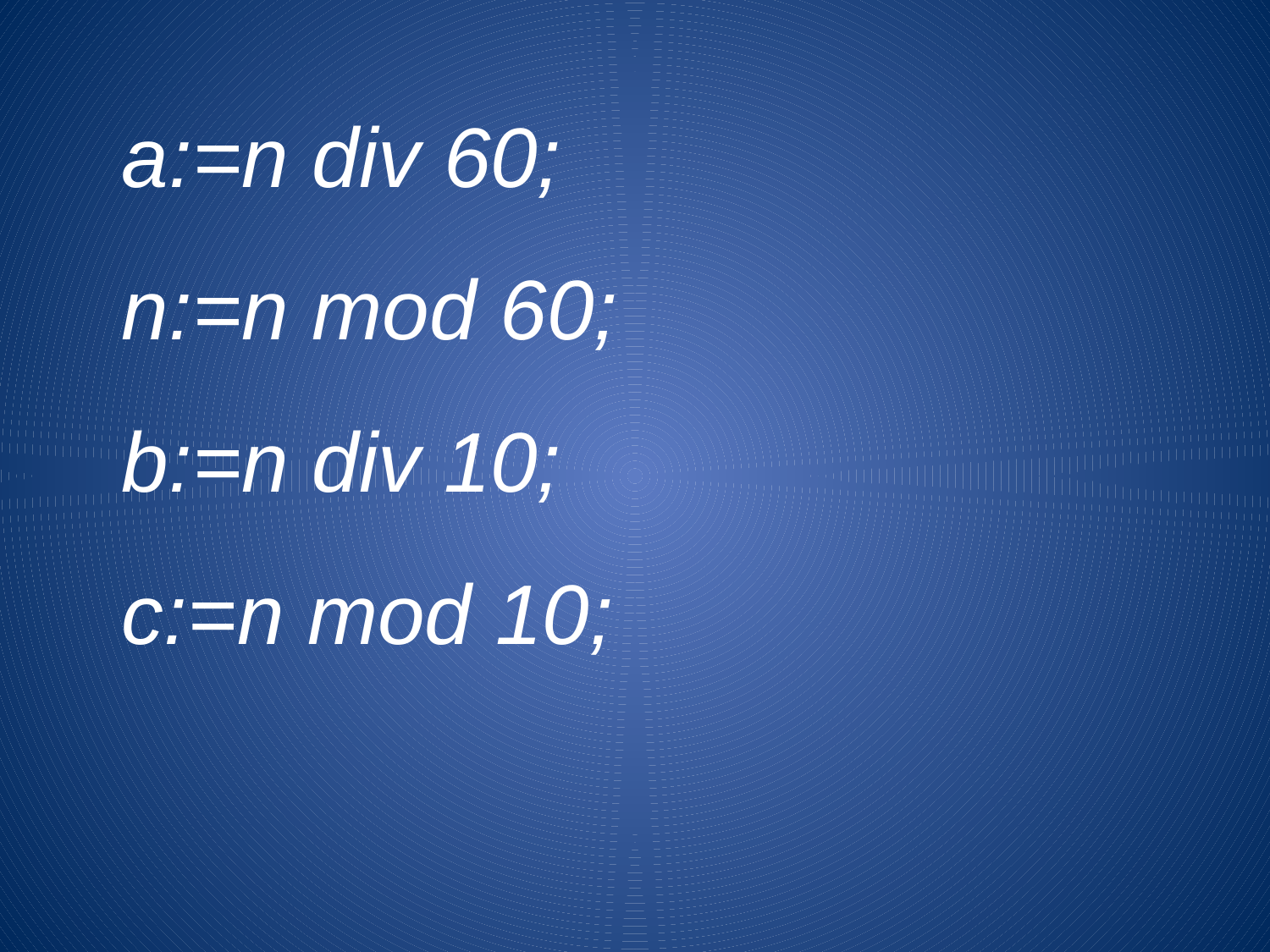

a:=n div 60;
n:=n mod 60;
b:=n div 10;
c:=n mod 10;

1			15
10			125
60			440